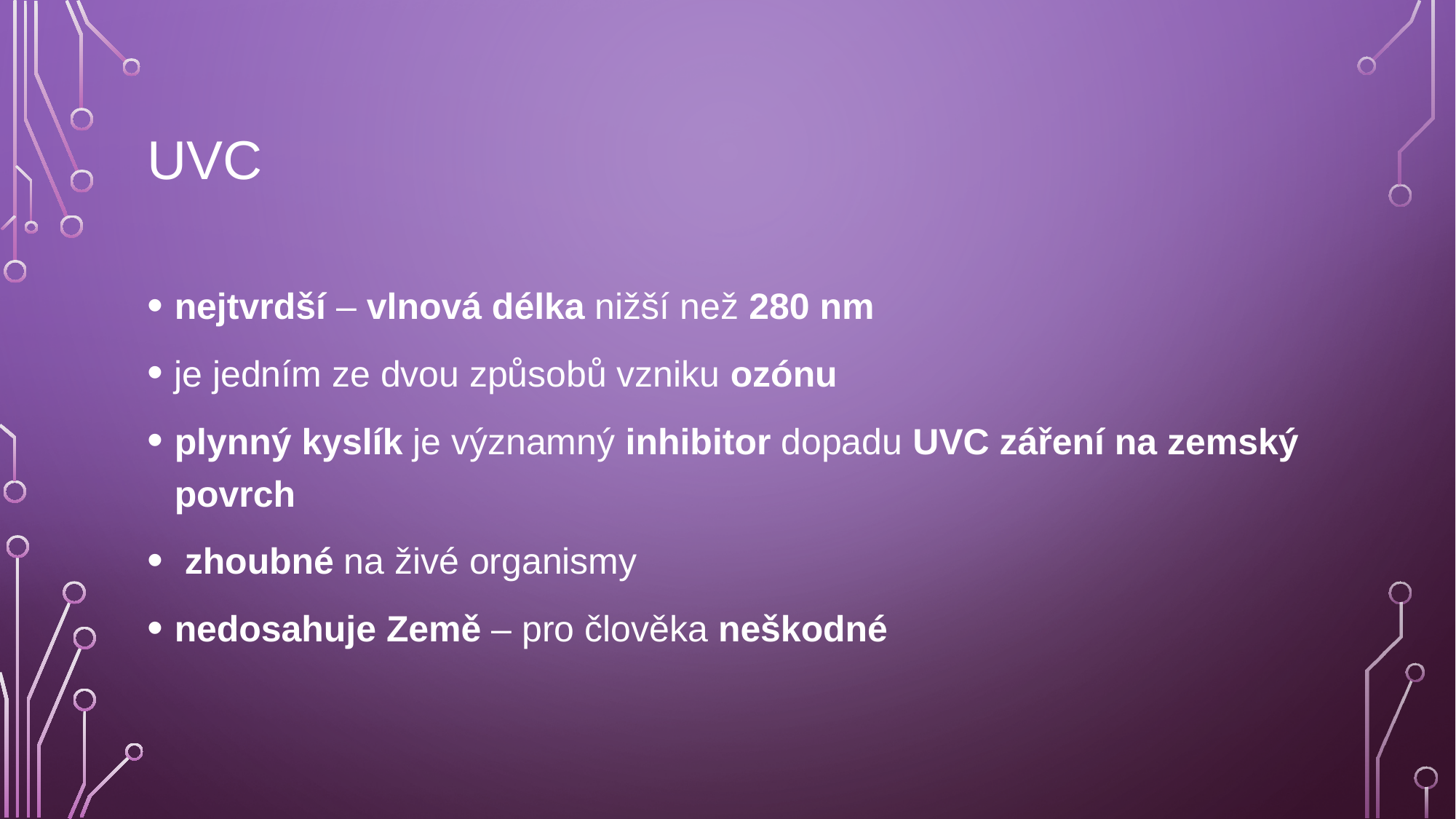

# UVC
nejtvrdší – vlnová délka nižší než 280 nm
je jedním ze dvou způsobů vzniku ozónu
plynný kyslík je významný inhibitor dopadu UVC záření na zemský povrch
 zhoubné na živé organismy
nedosahuje Země – pro člověka neškodné